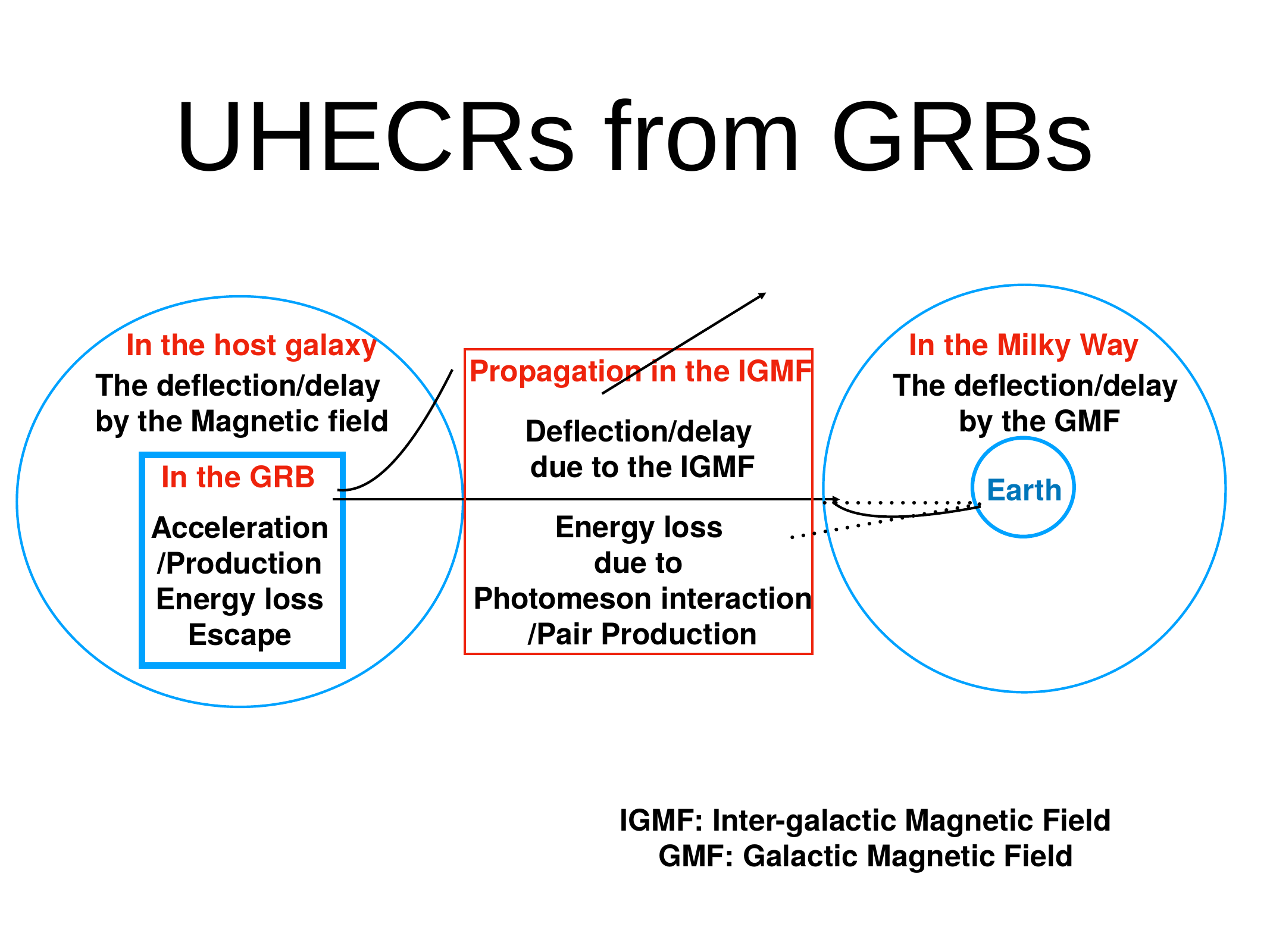

# UHECRs from GRBs

In the host galaxy
In the Milky Way
Propagation in the IGMF

The deflection/delay
by the Magnetic field
The deflection/delay
by the GMF

Deflection/delay
due to the IGMF

In the GRB

Earth

Energy loss
due to
Photomeson interaction
/Pair Production
Acceleration
/Production
Energy loss
Escape
IGMF: Inter-galactic Magnetic Field
GMF: Galactic Magnetic Field